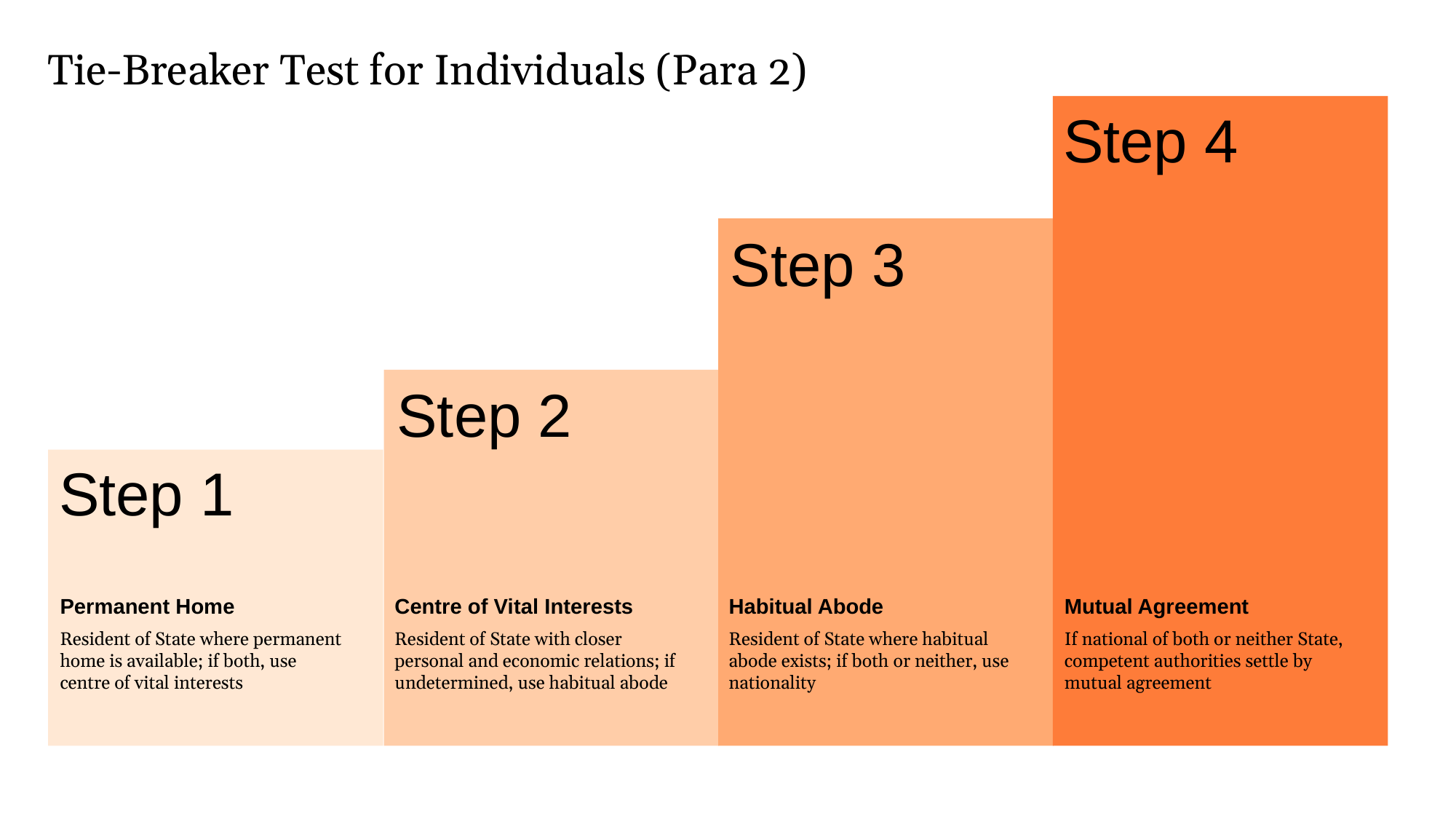

# Tie-Breaker Test for Individuals (Para 2)

Step 4
Mutual Agreement
If national of both or neither State, competent authorities settle by mutual agreement

Step 3
Habitual Abode
Resident of State where habitual abode exists; if both or neither, use nationality

Step 2
Centre of Vital Interests
Resident of State with closer personal and economic relations; if undetermined, use habitual abode

Step 1
Permanent Home
Resident of State where permanent home is available; if both, use centre of vital interests
34